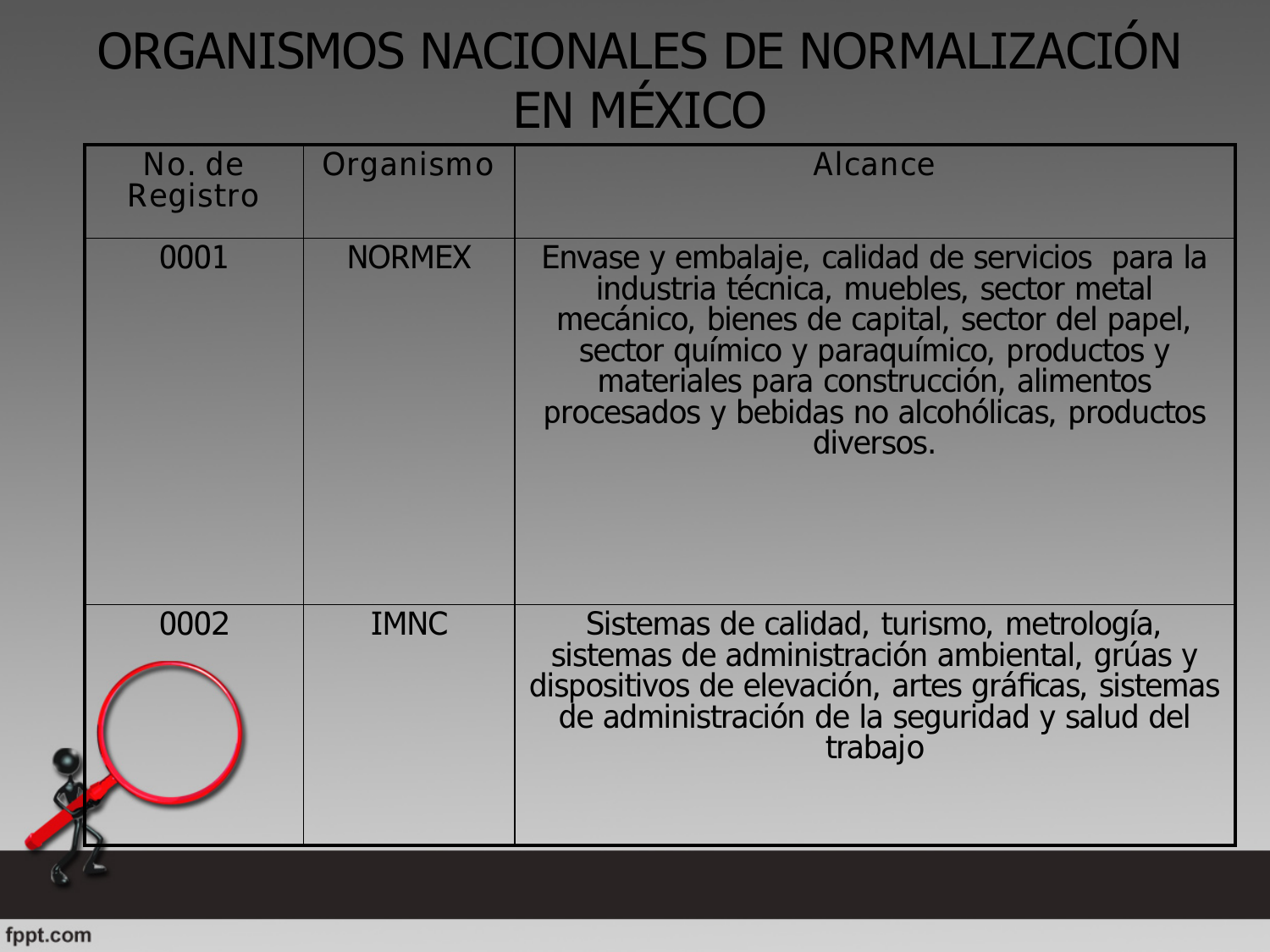

ORGANISMOS NACIONALES DE NORMALIZACIÓN EN MÉXICO
| No. de Registro | Organismo | Alcance |
| --- | --- | --- |
| 0001 | NORMEX | Envase y embalaje, calidad de servicios para la industria técnica, muebles, sector metal mecánico, bienes de capital, sector del papel, sector químico y paraquímico, productos y materiales para construcción, alimentos procesados y bebidas no alcohólicas, productos diversos. |
| 0002 | IMNC | Sistemas de calidad, turismo, metrología, sistemas de administración ambiental, grúas y dispositivos de elevación, artes gráficas, sistemas de administración de la seguridad y salud del trabajo |